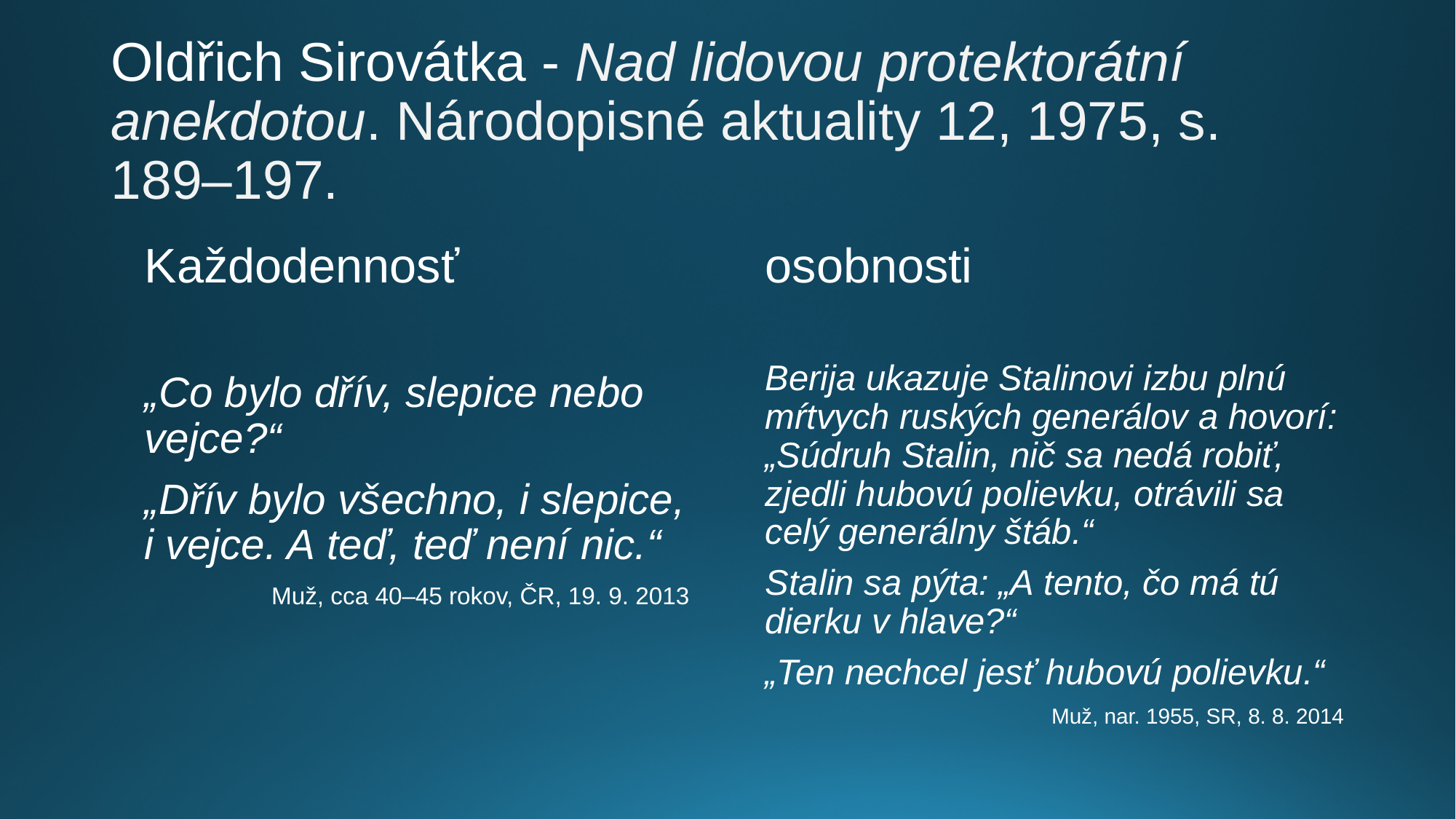

# Oldřich Sirovátka - Nad lidovou protektorátní anekdotou. Národopisné aktuality 12, 1975, s. 189–197.
Každodennosť
osobnosti

„Co bylo dřív, slepice nebo vejce?“
„Dřív bylo všechno, i slepice, i vejce. A teď, teď není nic.“
Muž, cca 40–45 rokov, ČR, 19. 9. 2013

Berija ukazuje Stalinovi izbu plnú mŕtvych ruských generálov a hovorí: „Súdruh Stalin, nič sa nedá robiť, zjedli hubovú polievku, otrávili sa celý generálny štáb.“
Stalin sa pýta: „A tento, čo má tú dierku v hlave?“
„Ten nechcel jesť hubovú polievku.“
Muž, nar. 1955, SR, 8. 8. 2014